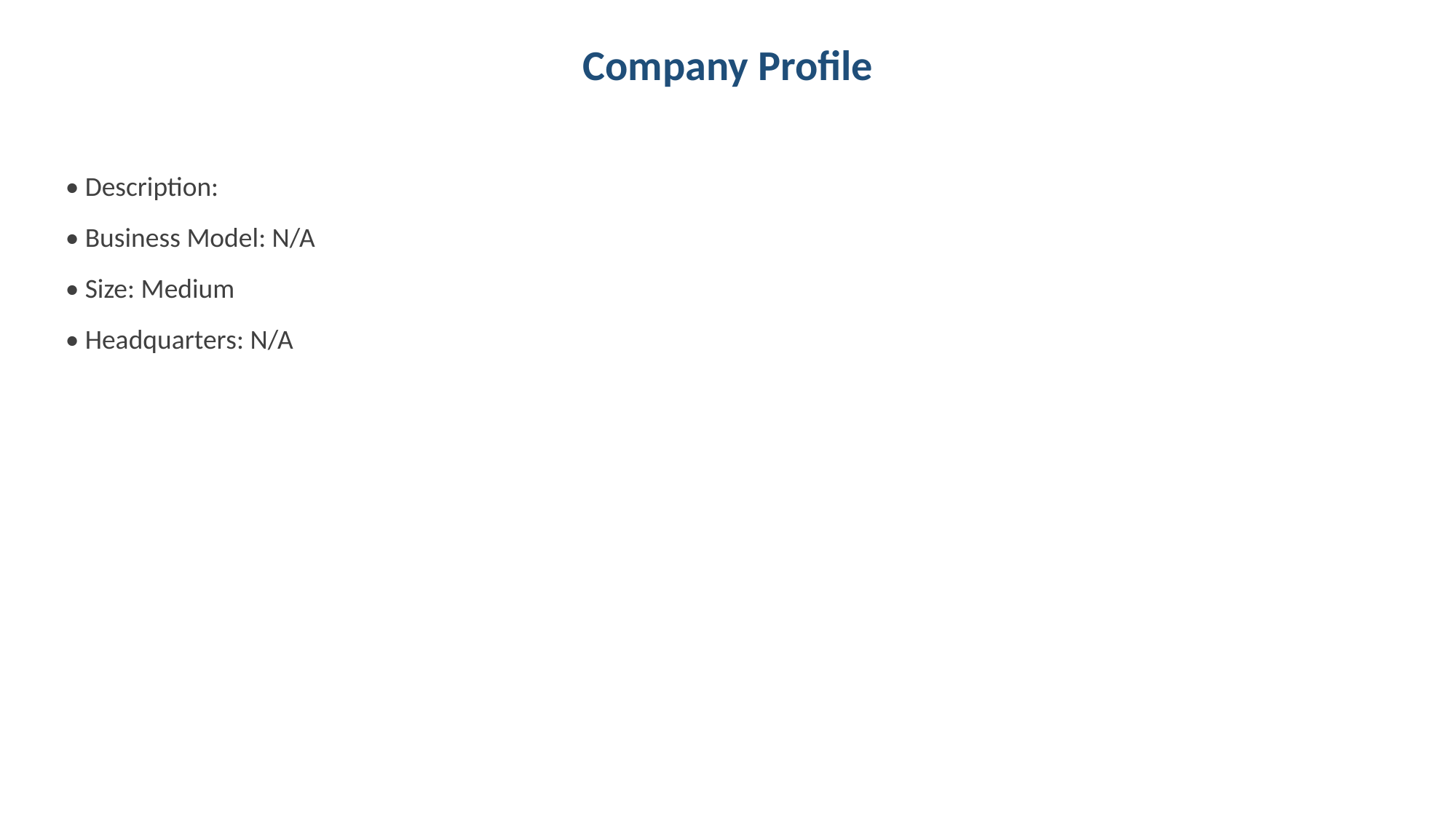

Company Profile
• Description:
• Business Model: N/A
• Size: Medium
• Headquarters: N/A